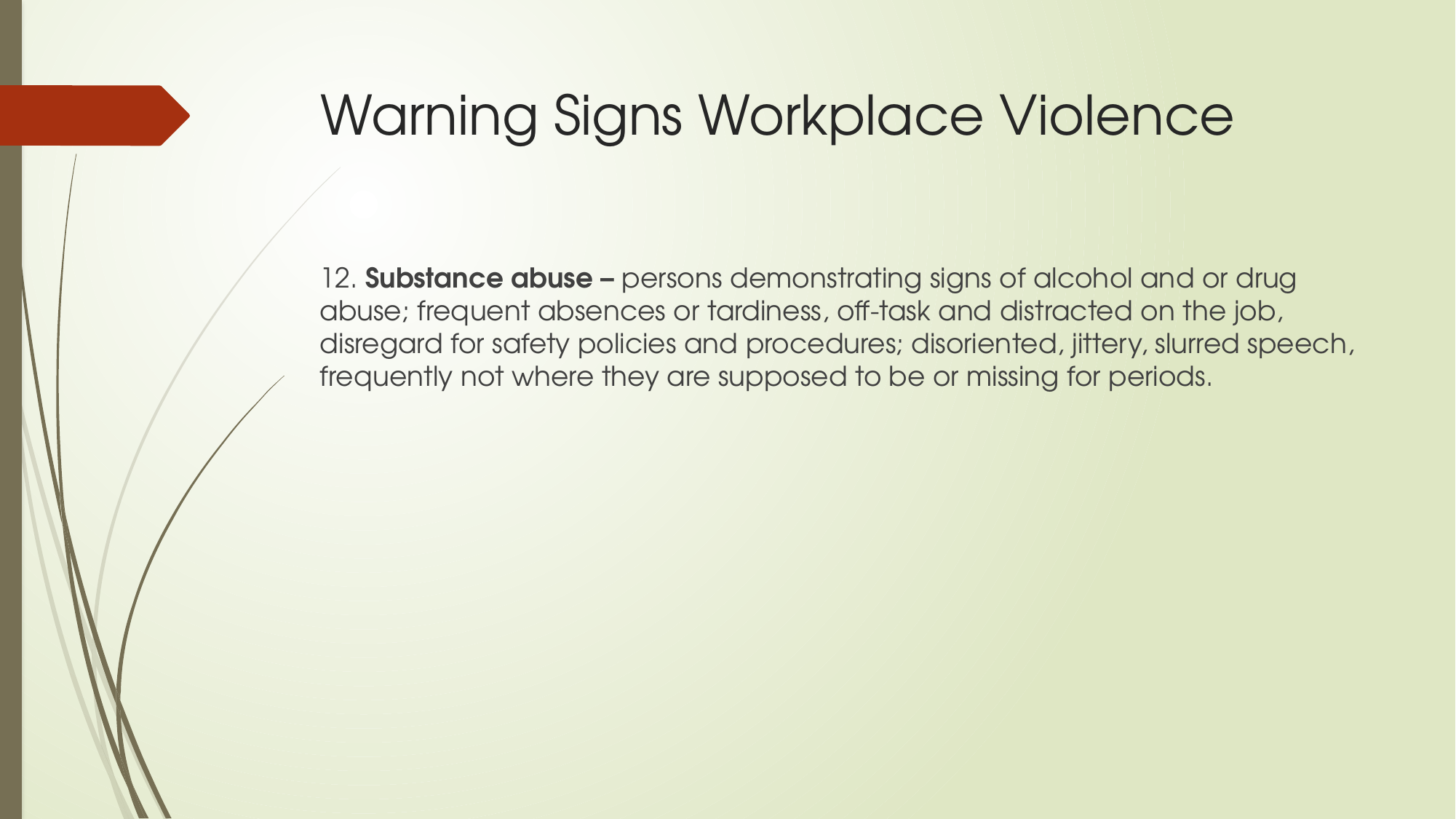

# Warning Signs Workplace Violence
12. Substance abuse – persons demonstrating signs of alcohol and or drug abuse; frequent absences or tardiness, off-task and distracted on the job, disregard for safety policies and procedures; disoriented, jittery, slurred speech, frequently not where they are supposed to be or missing for periods.